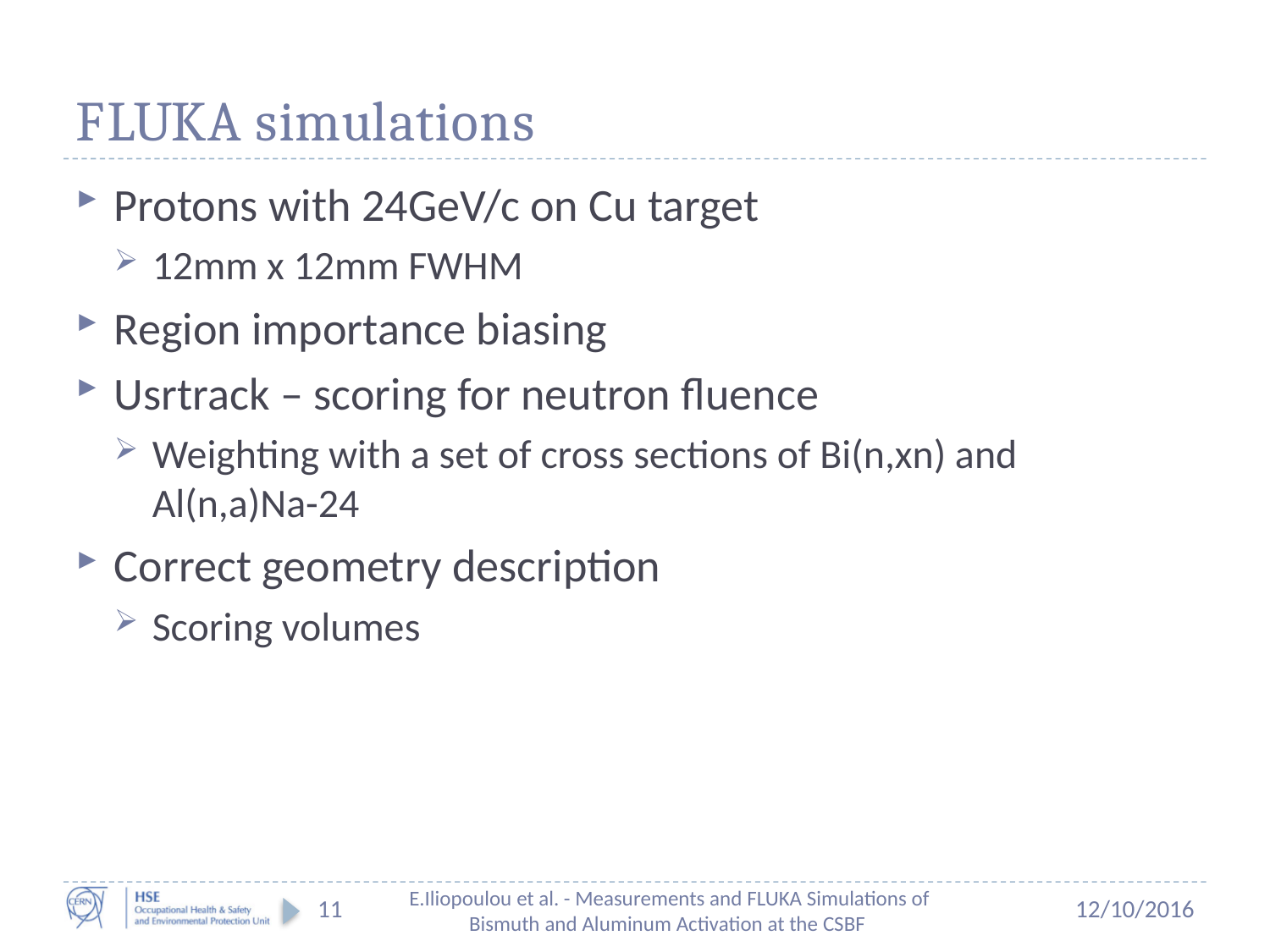

# FLUKA simulations
Protons with 24GeV/c on Cu target
12mm x 12mm FWHM
Region importance biasing
Usrtrack – scoring for neutron fluence
Weighting with a set of cross sections of Bi(n,xn) and Al(n,a)Na-24
Correct geometry description
Scoring volumes
11
12/10/2016
E.Iliopoulou et al. - Measurements and FLUKA Simulations of Bismuth and Aluminum Activation at the CSBF